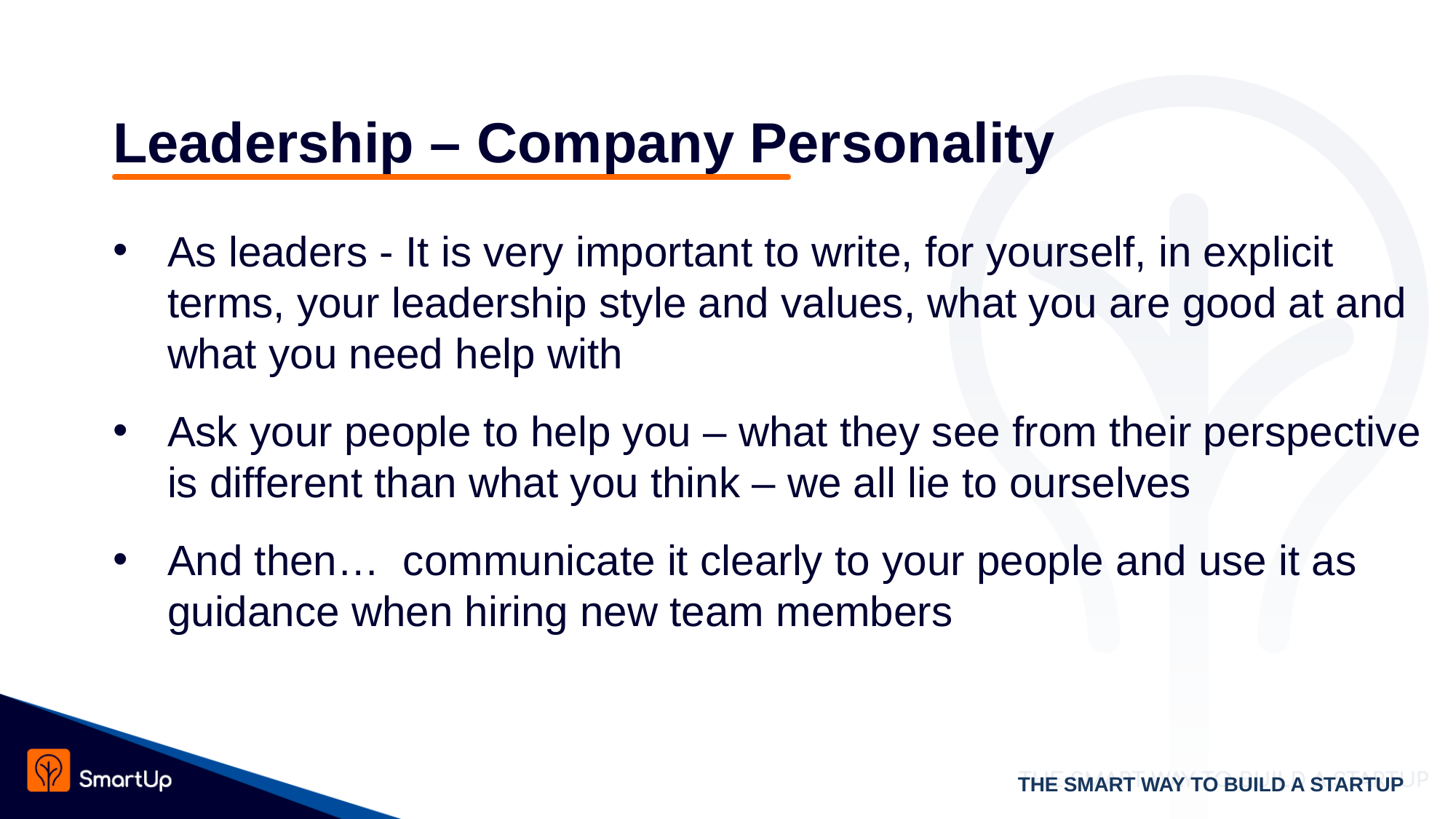

# Leadership – Company Personality
As leaders - It is very important to write, for yourself, in explicit terms, your leadership style and values, what you are good at and what you need help with
Ask your people to help you – what they see from their perspective is different than what you think – we all lie to ourselves
And then…  communicate it clearly to your people and use it as guidance when hiring new team members

THE SMART WAY TO BUILD A STARTUP